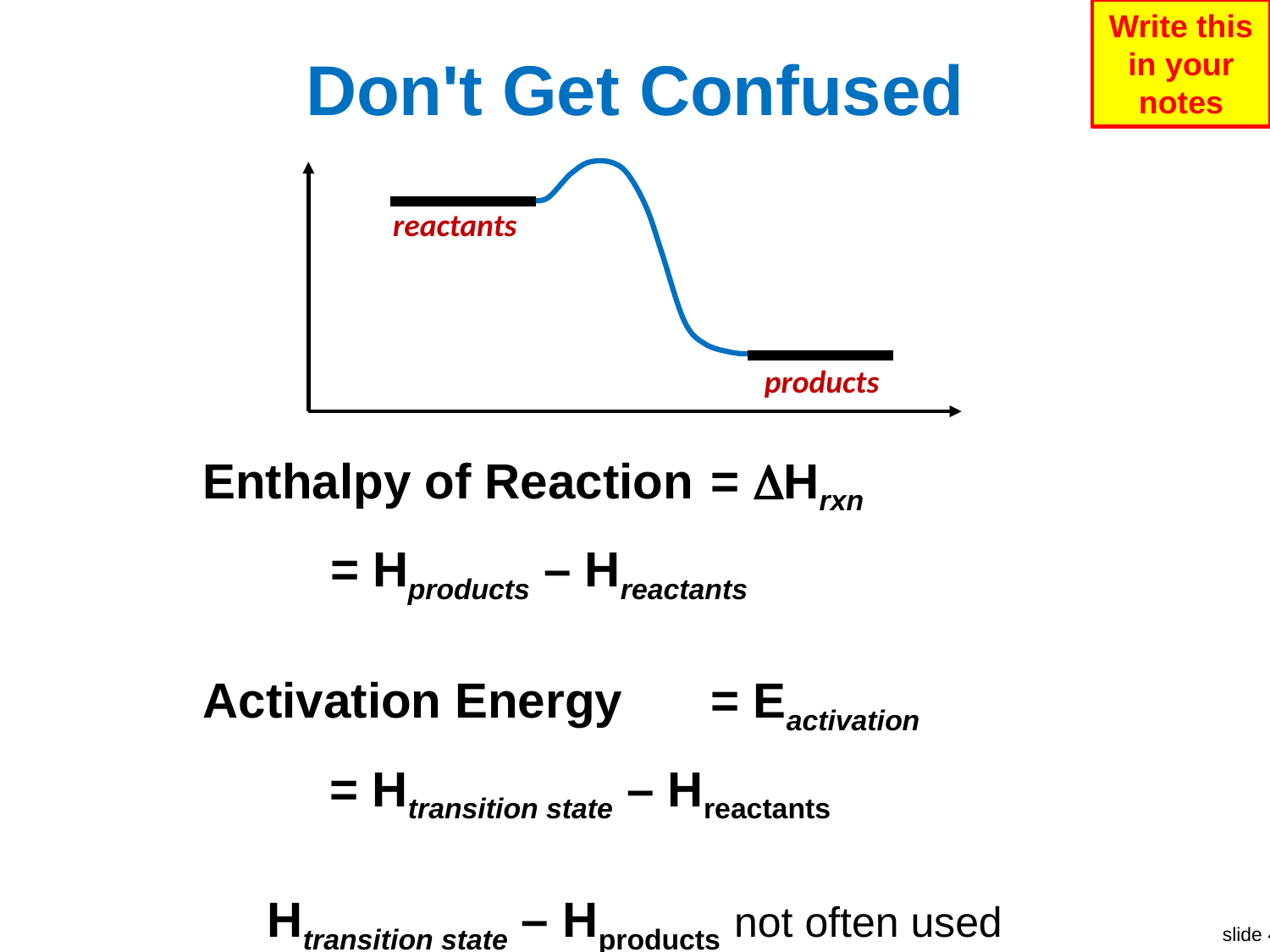

Write this in your notes
# Don't Get Confused

reactants
products
	Enthalpy of Reaction 	= ΔHrxn
		= Hproducts – Hreactants
	Activation Energy 	= Eactivation
		= Htransition state – Hreactants
Htransition state – Hproducts not often used